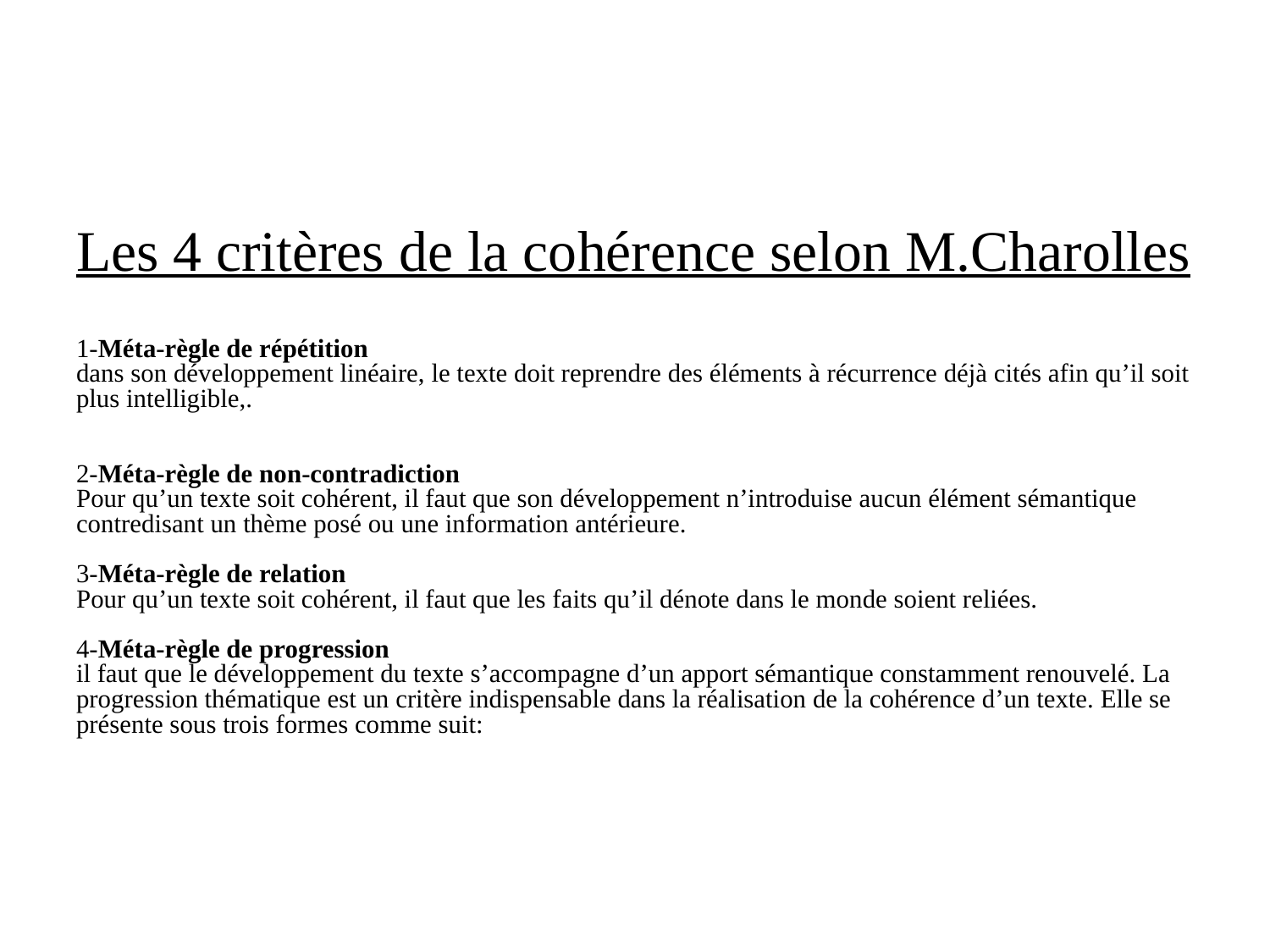

# Les 4 critères de la cohérence selon M.Charolles 1-Méta-règle de répétition  dans son développement linéaire, le texte doit reprendre des éléments à récurrence déjà cités afin qu’il soit plus intelligible,. 2-Méta-règle de non-contradiction Pour qu’un texte soit cohérent, il faut que son développement n’introduise aucun élément sémantique contredisant un thème posé ou une information antérieure. 3-Méta-règle de relation  Pour qu’un texte soit cohérent, il faut que les faits qu’il dénote dans le monde soient reliées. 4-Méta-règle de progression il faut que le développement du texte s’accompagne d’un apport sémantique constamment renouvelé. La progression thématique est un critère indispensable dans la réalisation de la cohérence d’un texte. Elle se présente sous trois formes comme suit: